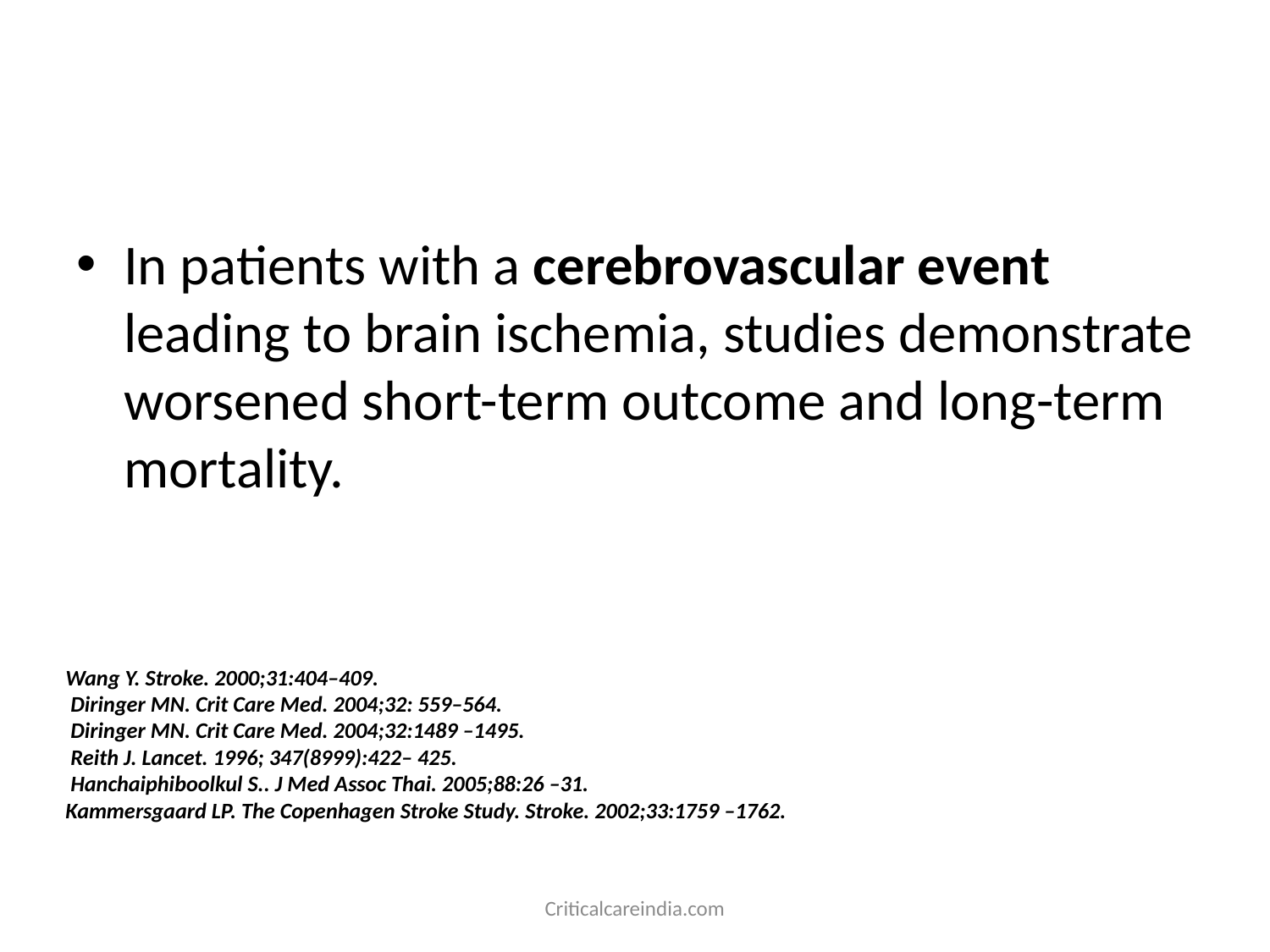

In patients with a cerebrovascular event leading to brain ischemia, studies demonstrate worsened short-term outcome and long-term mortality.
# Wang Y. Stroke. 2000;31:404–409. Diringer MN. Crit Care Med. 2004;32: 559–564. Diringer MN. Crit Care Med. 2004;32:1489 –1495. Reith J. Lancet. 1996; 347(8999):422– 425. Hanchaiphiboolkul S.. J Med Assoc Thai. 2005;88:26 –31. Kammersgaard LP. The Copenhagen Stroke Study. Stroke. 2002;33:1759 –1762.
Criticalcareindia.com